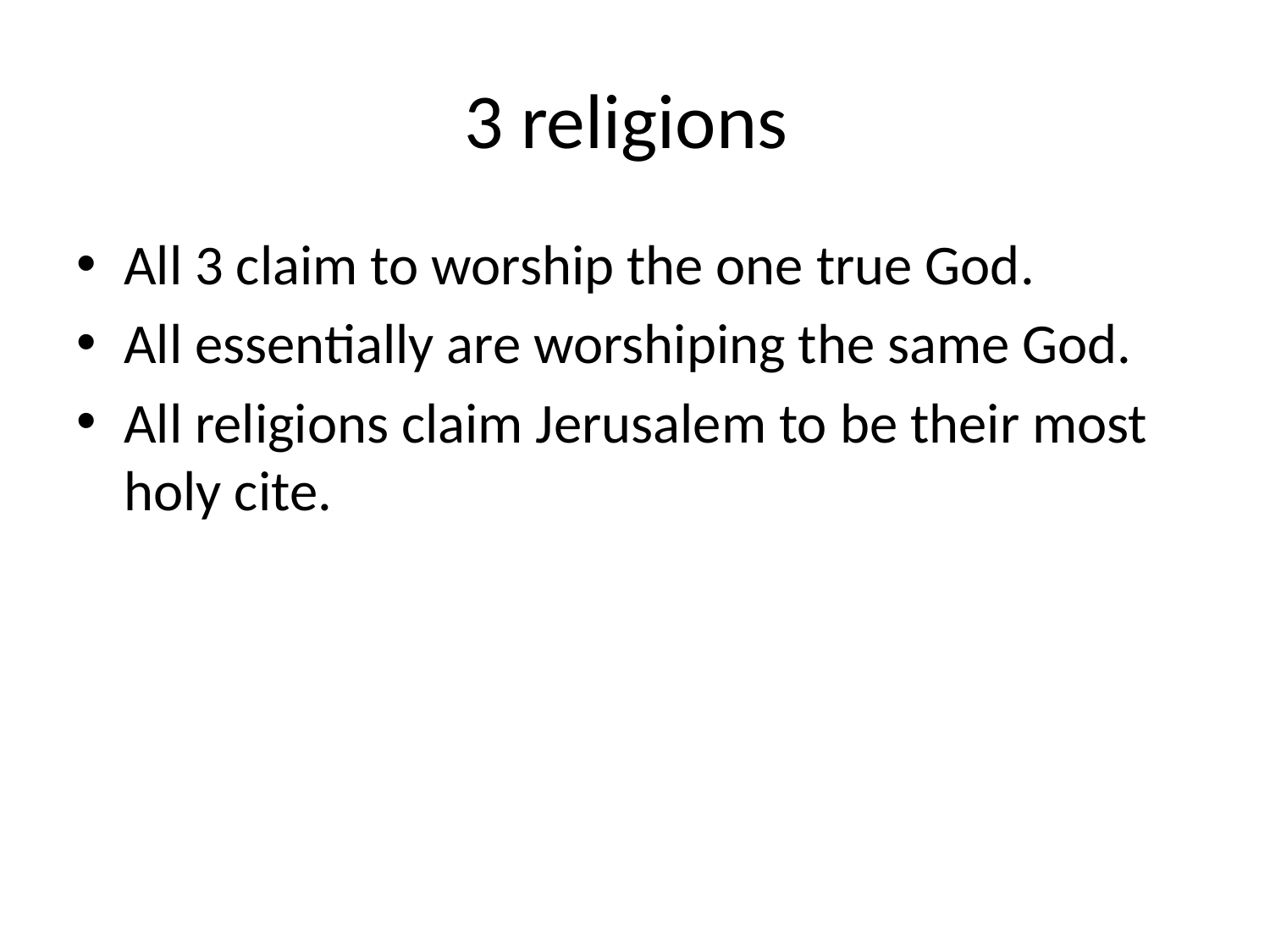

# 3 religions
All 3 claim to worship the one true God.
All essentially are worshiping the same God.
All religions claim Jerusalem to be their most holy cite.